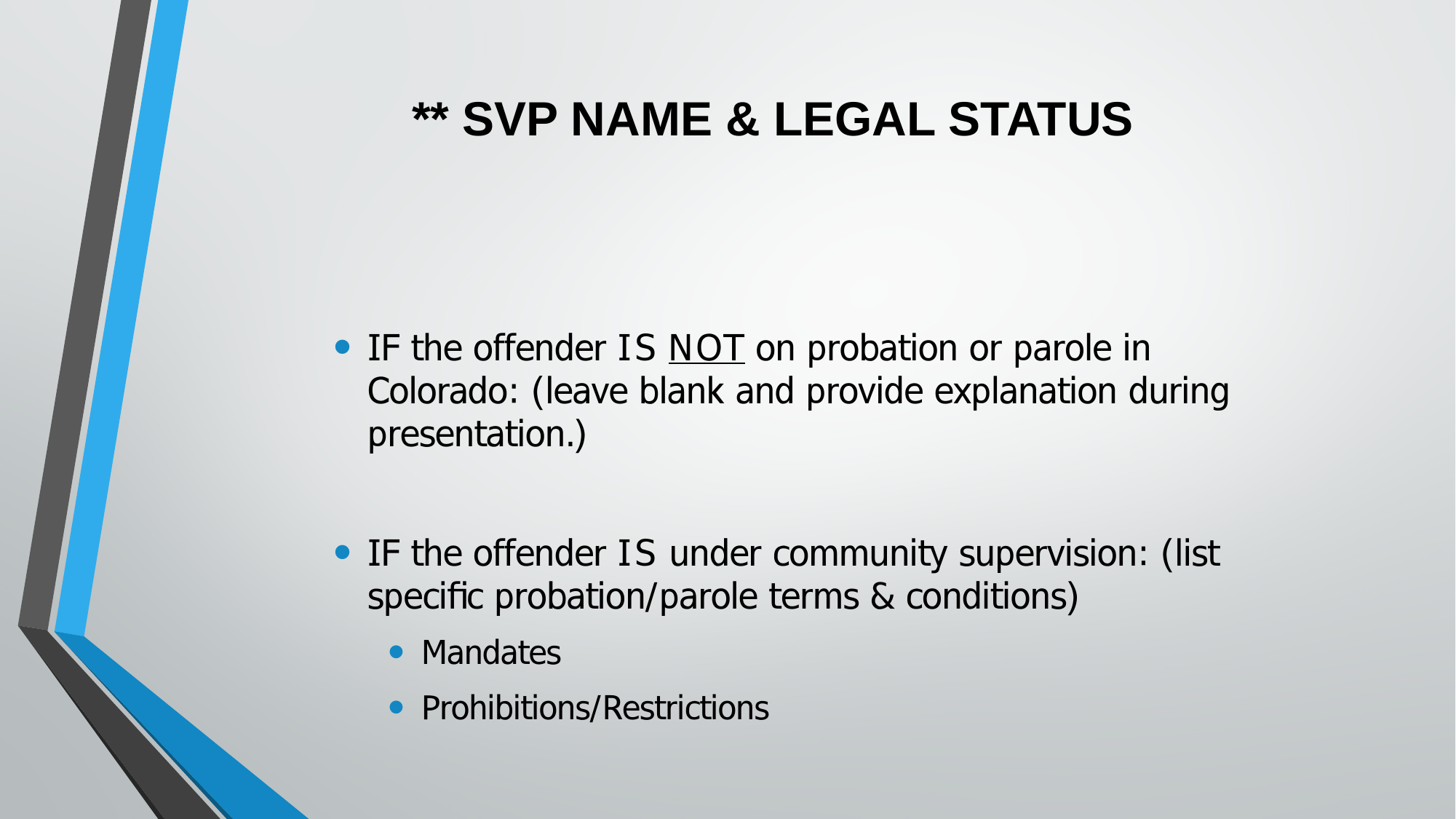

# ** SVP NAME & LEGAL STATUS
IF the offender IS NOT on probation or parole in Colorado: (leave blank and provide explanation during presentation.)

IF the offender IS under community supervision: (list specific probation/parole terms & conditions)
Mandates
Prohibitions/Restrictions